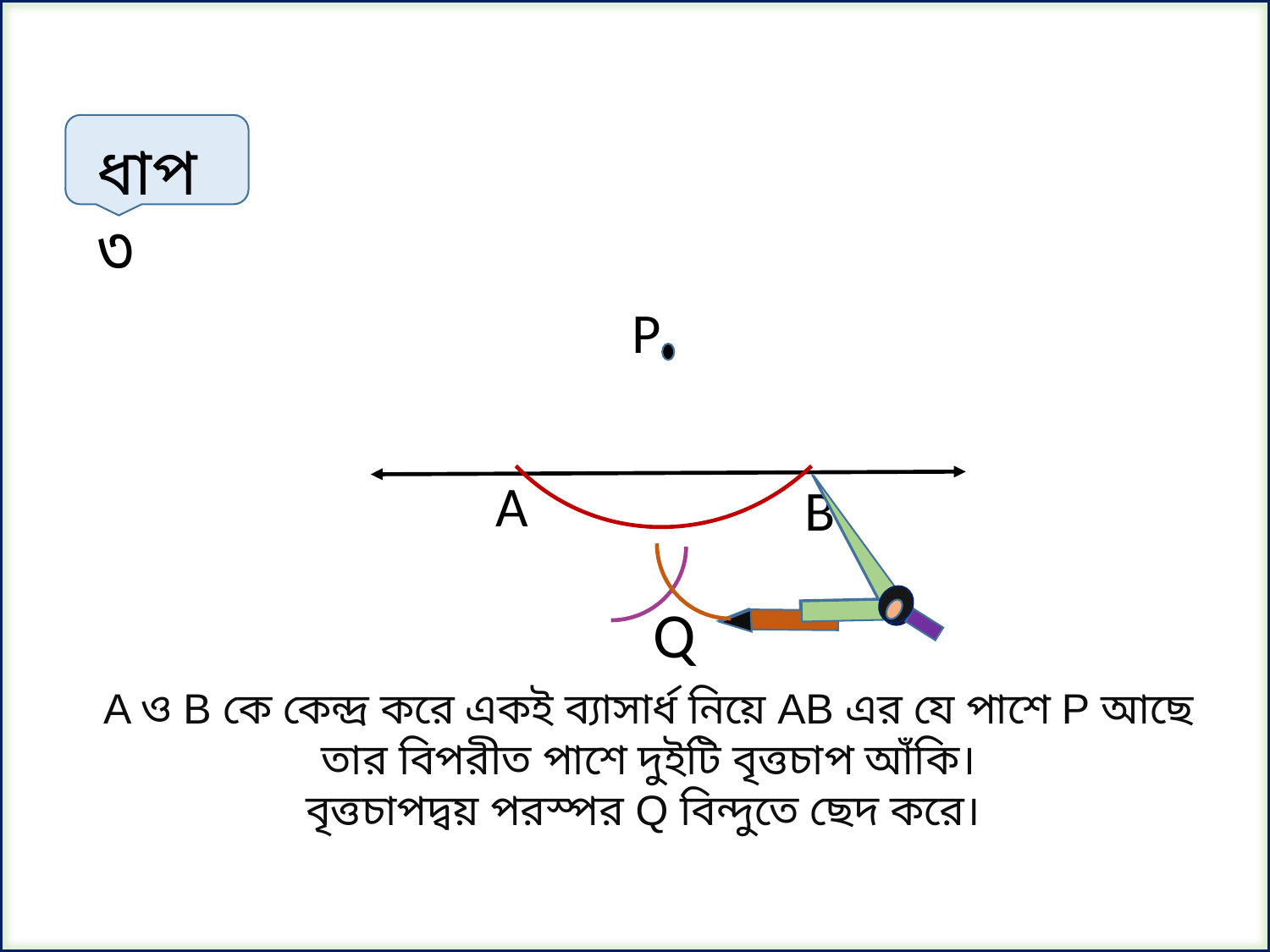

ধাপ ৩
P

A

B

Q
A ও B কে কেন্দ্র করে একই ব্যাসার্ধ নিয়ে AB এর যে পাশে P আছে তার বিপরীত পাশে দুইটি বৃত্তচাপ আঁকি।
বৃত্তচাপদ্বয় পরস্পর Q বিন্দুতে ছেদ করে।